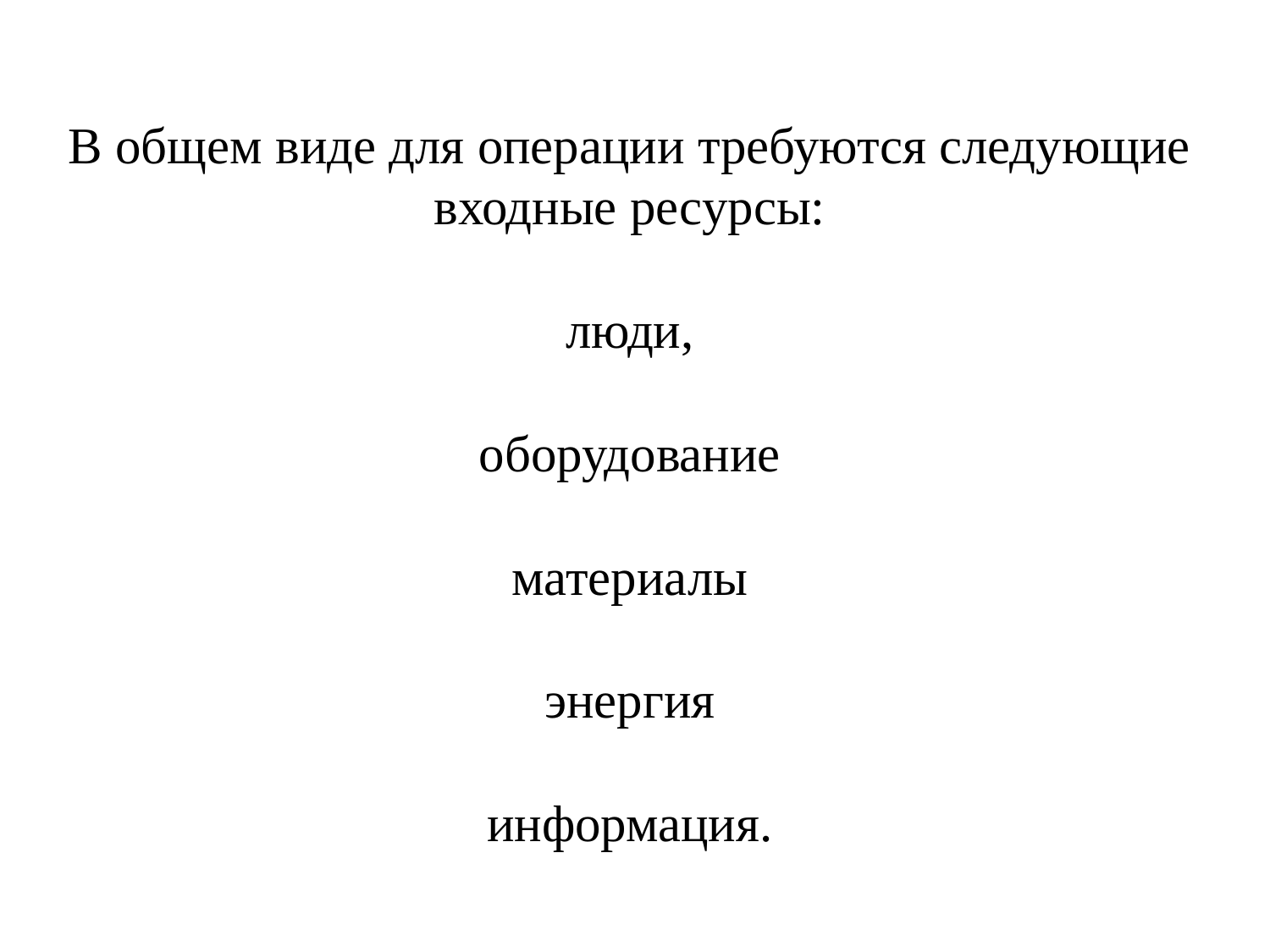

# В общем виде для операции требуются следующие входные ресурсы: люди, оборудование материалы энергия информация.